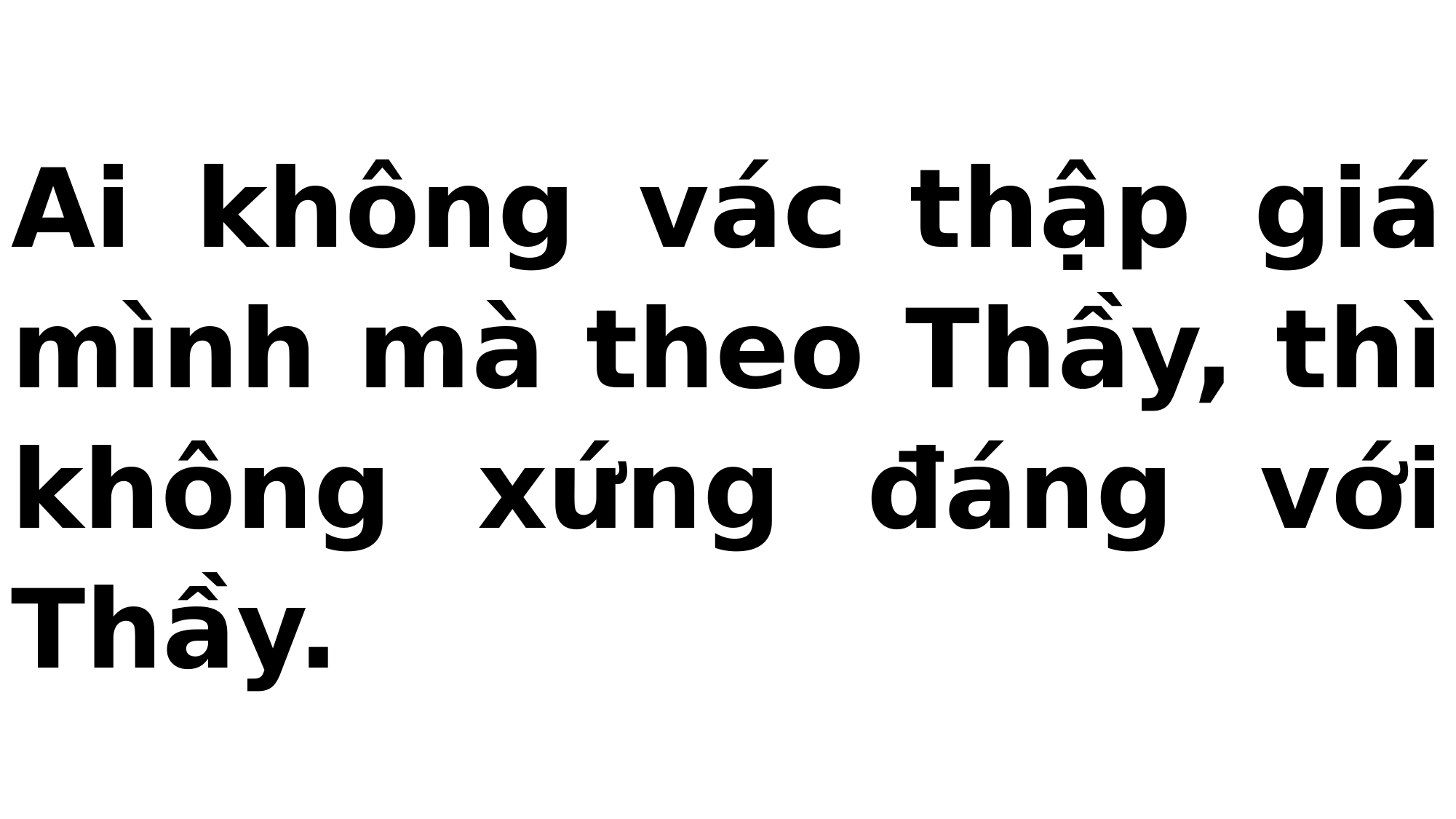

# Ai không vác thập giá mình mà theo Thầy, thì không xứng đáng với Thầy.